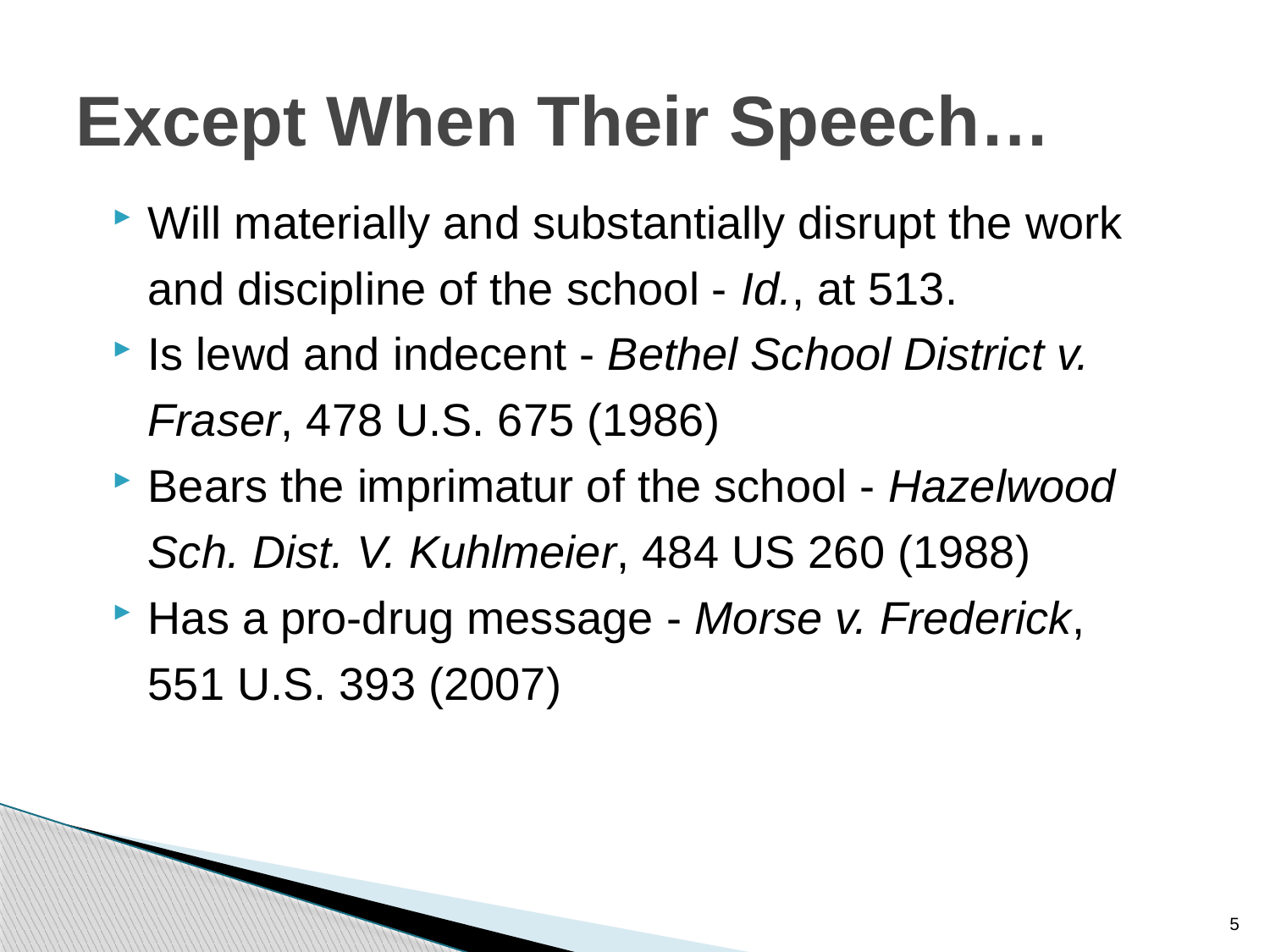

# Except When Their Speech…
Will materially and substantially disrupt the work and discipline of the school - Id., at 513.
Is lewd and indecent - Bethel School District v. Fraser, 478 U.S. 675 (1986)
Bears the imprimatur of the school - Hazelwood Sch. Dist. V. Kuhlmeier, 484 US 260 (1988)
Has a pro-drug message - Morse v. Frederick, 551 U.S. 393 (2007)

5